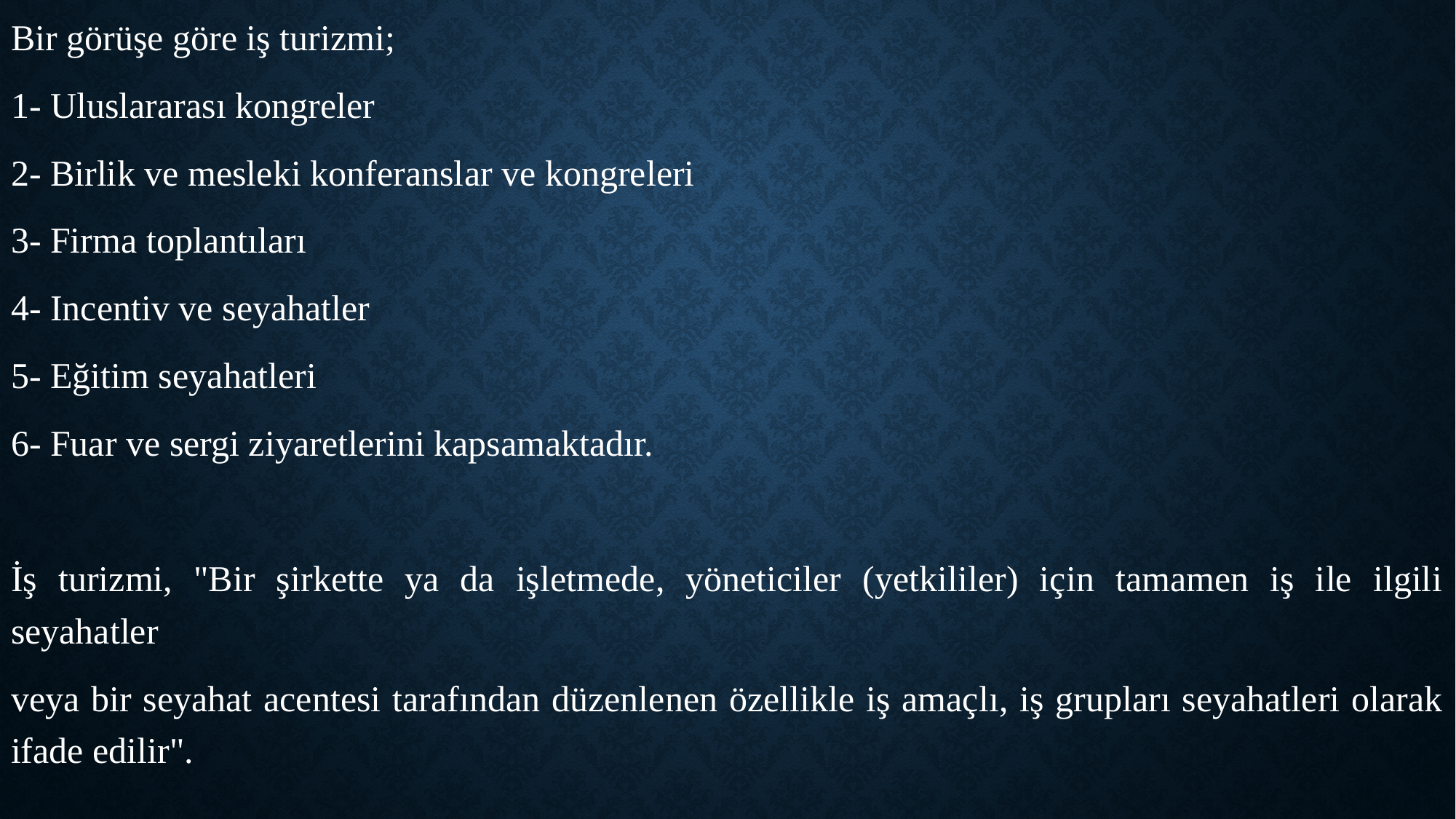

Bir görüşe göre iş turizmi;
1- Uluslararası kongreler
2- Birlik ve mesleki konferanslar ve kongreleri
3- Firma toplantıları
4- Incentiv ve seyahatler
5- Eğitim seyahatleri
6- Fuar ve sergi ziyaretlerini kapsamaktadır.

İş turizmi, "Bir şirkette ya da işletmede, yöneticiler (yetkililer) için tamamen iş ile ilgili seyahatler
veya bir seyahat acentesi tarafından düzenlenen özellikle iş amaçlı, iş grupları seyahatleri olarak ifade edilir".